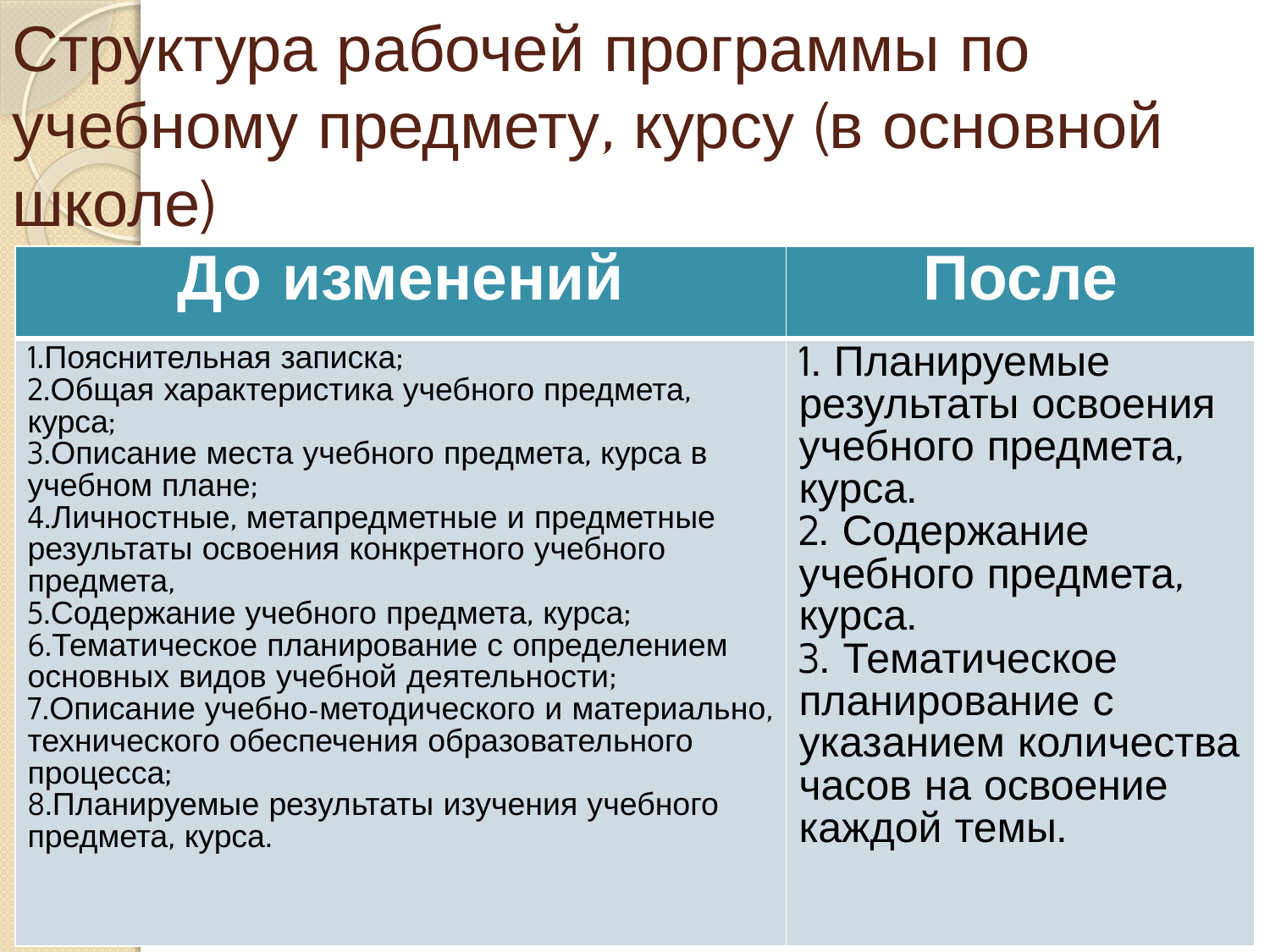

# Структура рабочей программы по учебному предмету, курсу (в основной школе)
| До изменений | После |
| --- | --- |
| 1.Пояснительная записка; 2.Общая характеристика учебного предмета, курса; 3.Описание места учебного предмета, курса в учебном плане; 4.Личностные, метапредметные и предметные результаты освоения конкретного учебного предмета, 5.Содержание учебного предмета, курса; 6.Тематическое планирование с определением основных видов учебной деятельности; 7.Описание учебно-методического и материально, технического обеспечения образовательного процесса; 8.Планируемые результаты изучения учебного предмета, курса. | 1. Планируемые результаты освоения учебного предмета, курса. 2. Содержание учебного предмета, курса. 3. Тематическое планирование с указанием количества часов на освоение каждой темы. |